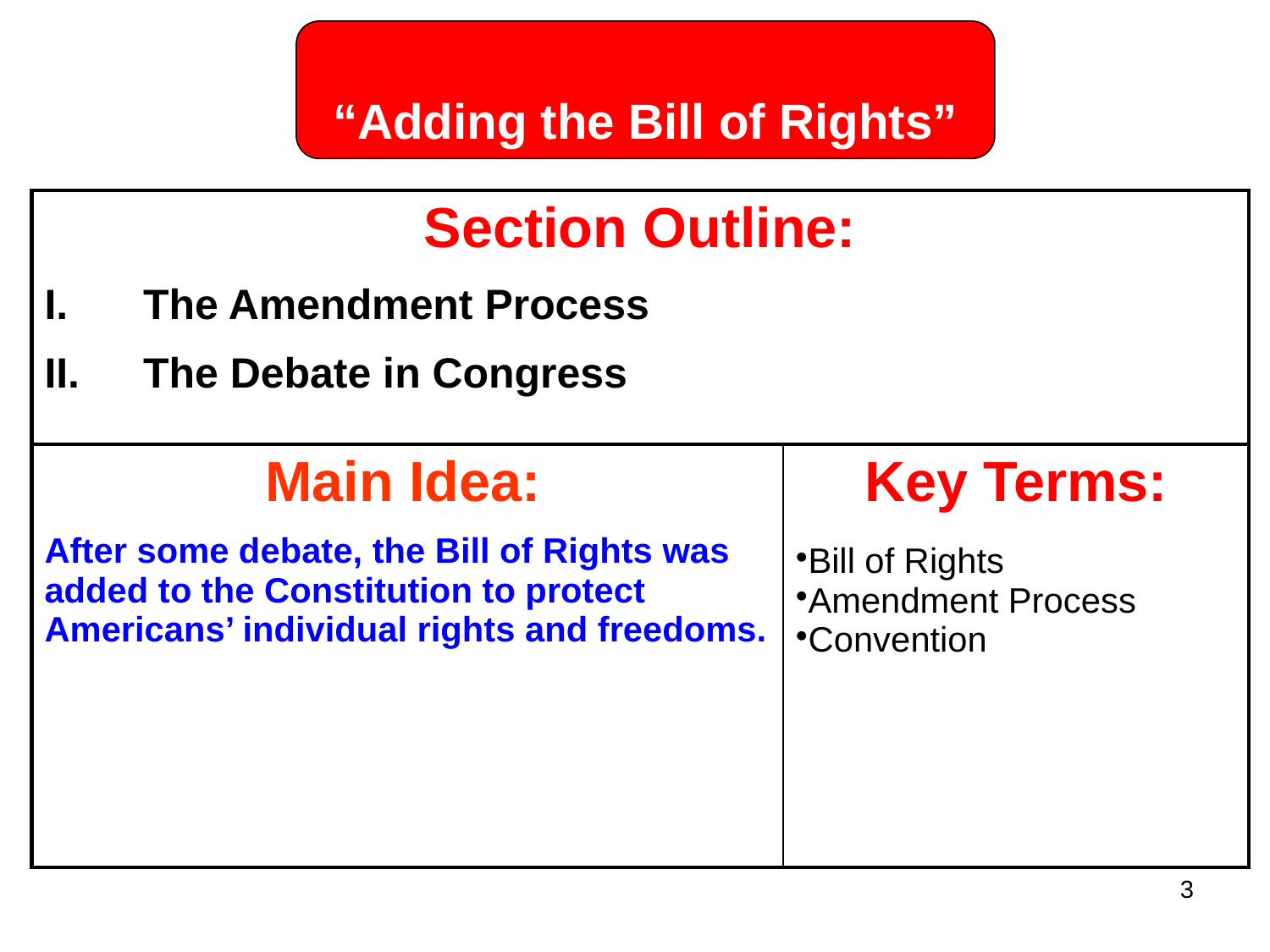

“Adding the Bill of Rights”
| Section Outline: The Amendment Process The Debate in Congress |
| --- |
| Main Idea: After some debate, the Bill of Rights was added to the Constitution to protect Americans’ individual rights and freedoms. | Key Terms: Bill of Rights Amendment Process Convention |
| --- | --- |
3